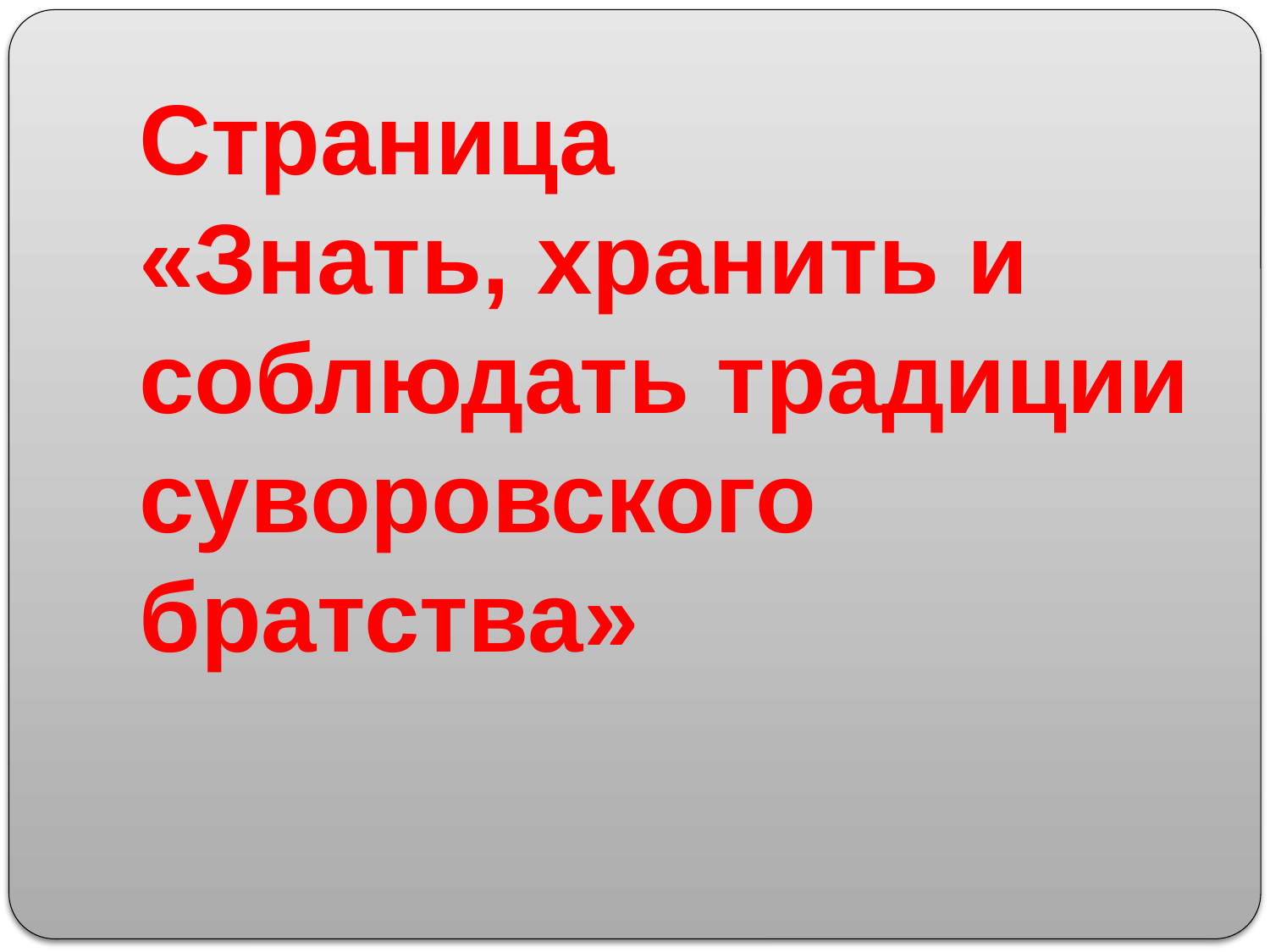

# Страница «Знать, хранить и соблюдать традиции суворовского братства»